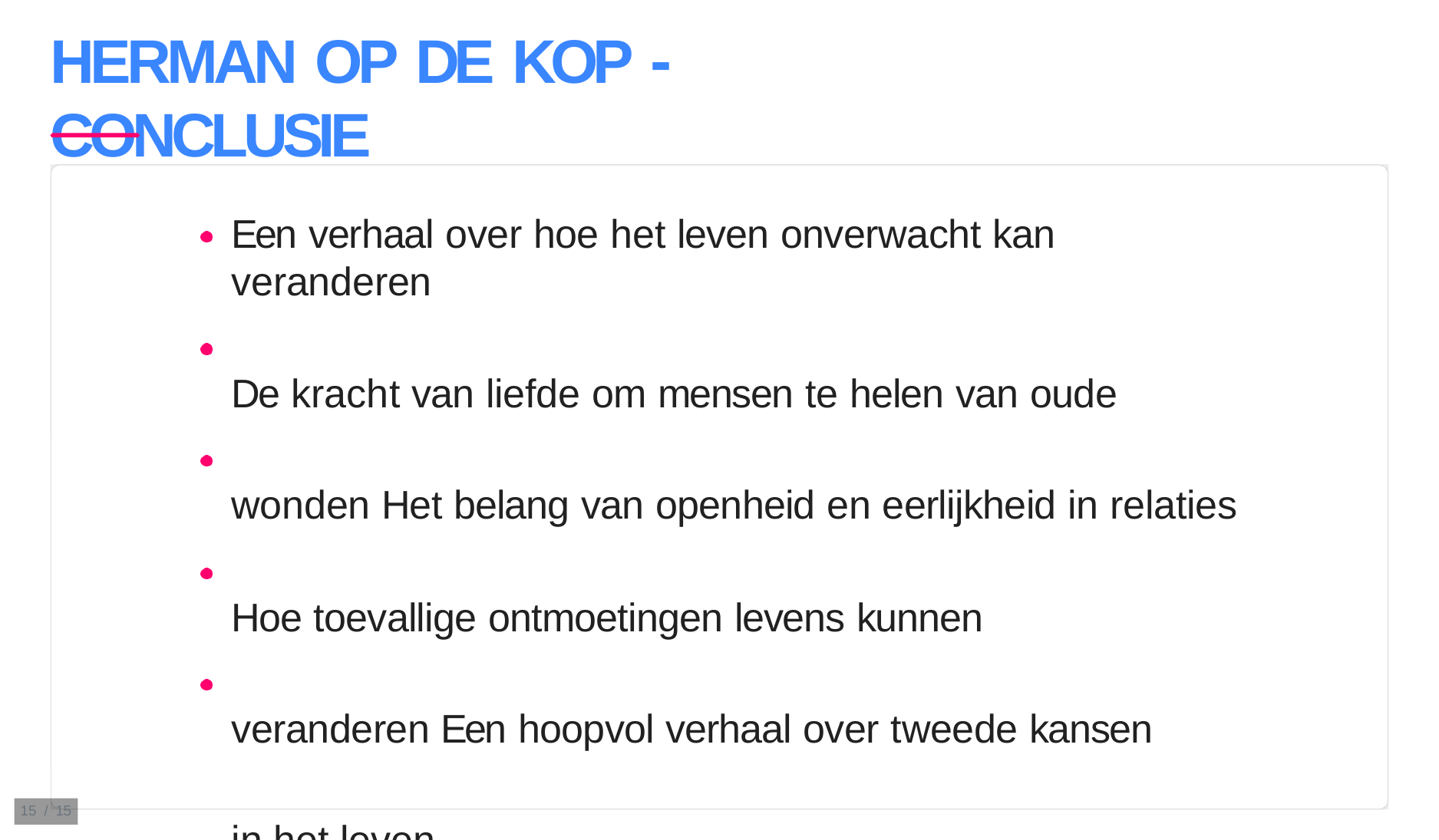

# HERMAN OP DE KOP - CONCLUSIE

Een verhaal over hoe het leven onverwacht kan veranderen
De kracht van liefde om mensen te helen van oude wonden Het belang van openheid en eerlijkheid in relaties
Hoe toevallige ontmoetingen levens kunnen veranderen Een hoopvol verhaal over tweede kansen in het leven

15 / 15